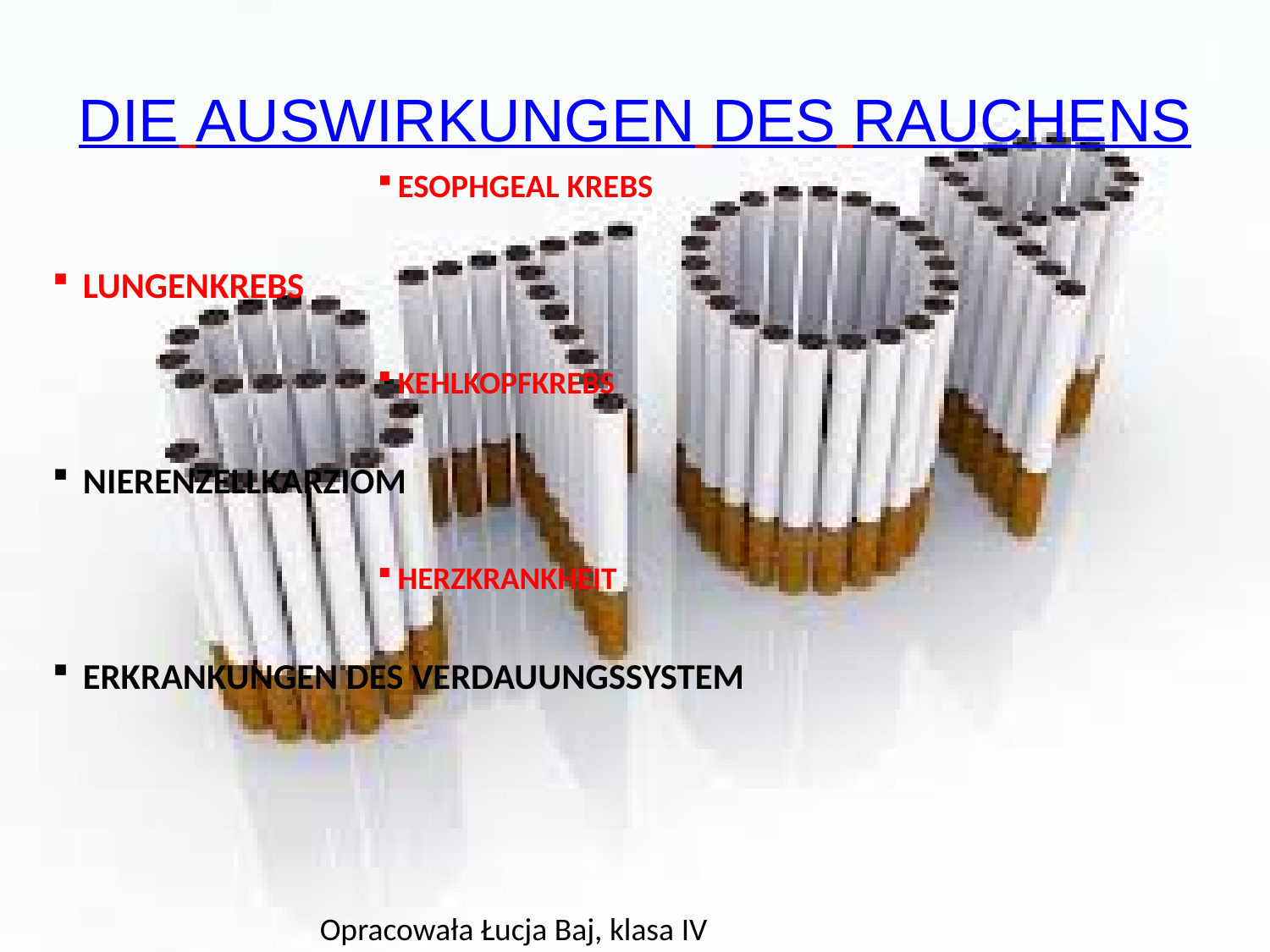

# DIE AUSWIRKUNGEN DES RAUCHENS
ESOPHGEAL KREBS

LUNGENKREBS

KEHLKOPFKREBS

NIERENZELLKARZIOM

HERZKRANKHEIT

ERKRANKUNGEN DES VERDAUUNGSSYSTEM

Opracowała Łucja Baj, klasa IV